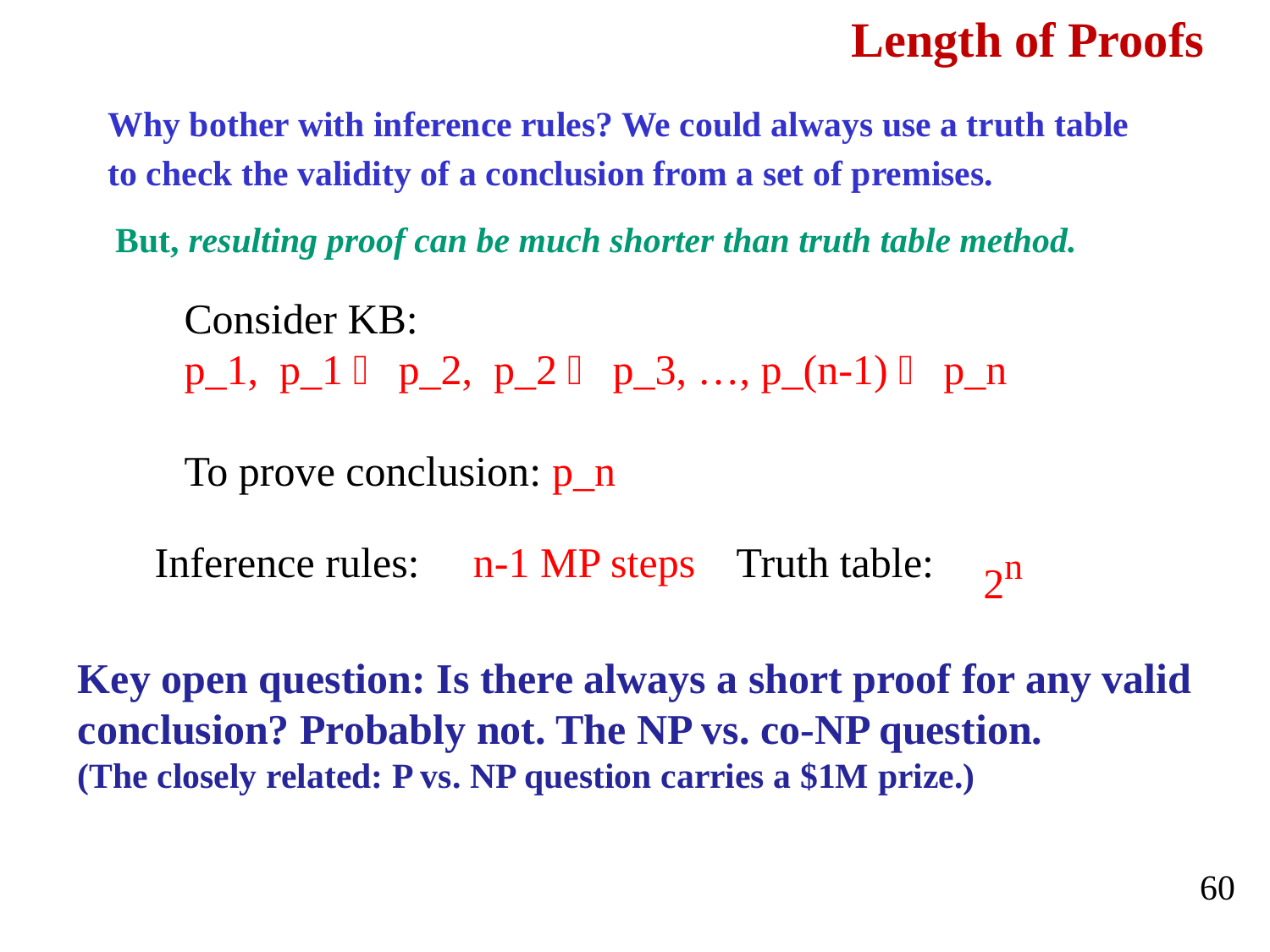

# Length of Proofs
Why bother with inference rules? We could always use a truth table
to check the validity of a conclusion from a set of premises.
But, resulting proof can be much shorter than truth table method.
Consider KB:
p_1,  p_1 → p_2,  p_2 → p_3, …, p_(n-1) → p_n

To prove conclusion: p_n
Inference rules:                              Truth table:
n-1 MP steps
2n
Key open question: Is there always a short proof for any valid
conclusion? Probably not. The NP vs. co-NP question.
(The closely related: P vs. NP question carries a $1M prize.)